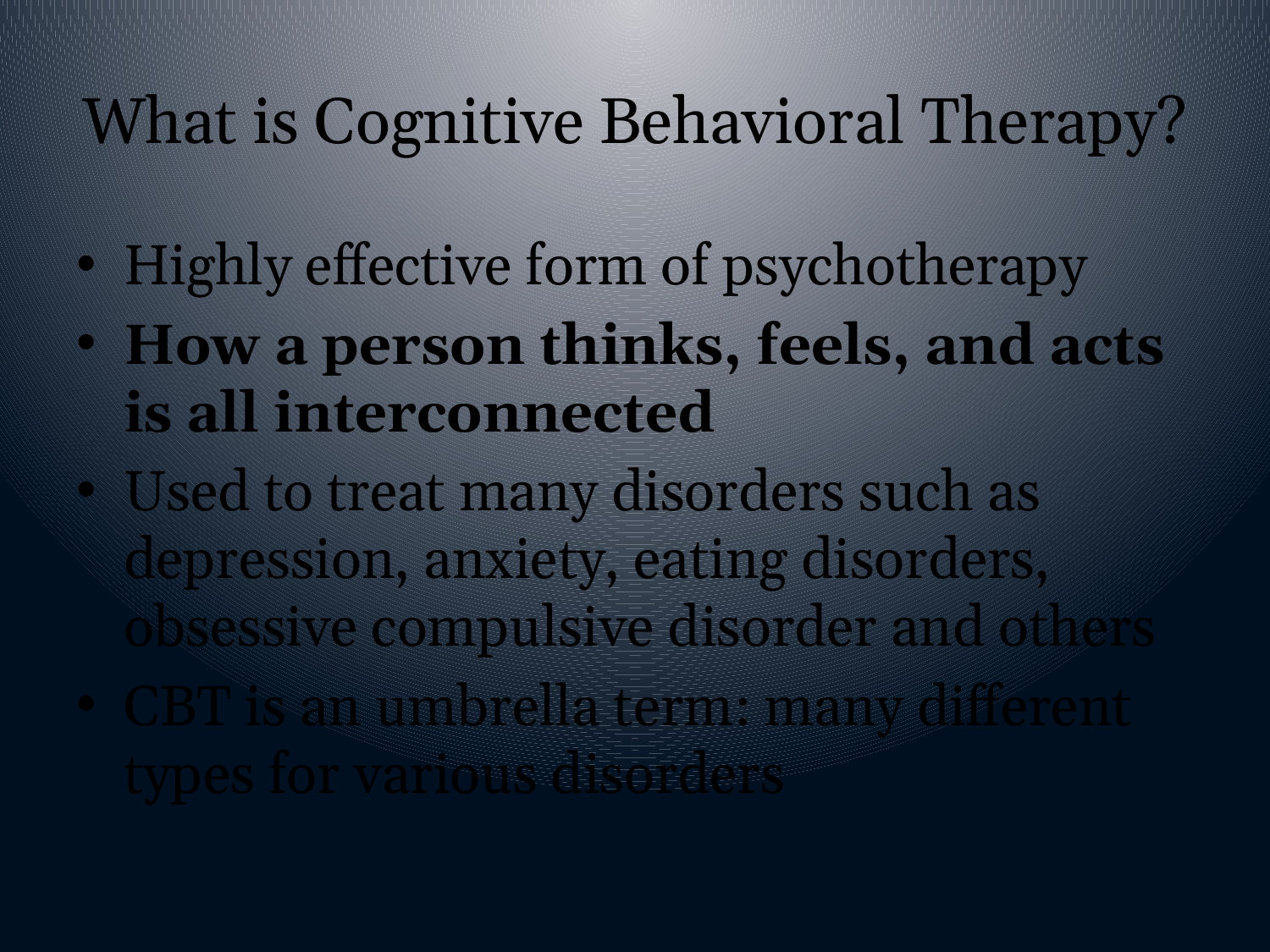

# What is Cognitive Behavioral Therapy?
Highly effective form of psychotherapy
How a person thinks, feels, and acts is all interconnected
Used to treat many disorders such as depression, anxiety, eating disorders, obsessive compulsive disorder and others
CBT is an umbrella term: many different types for various disorders